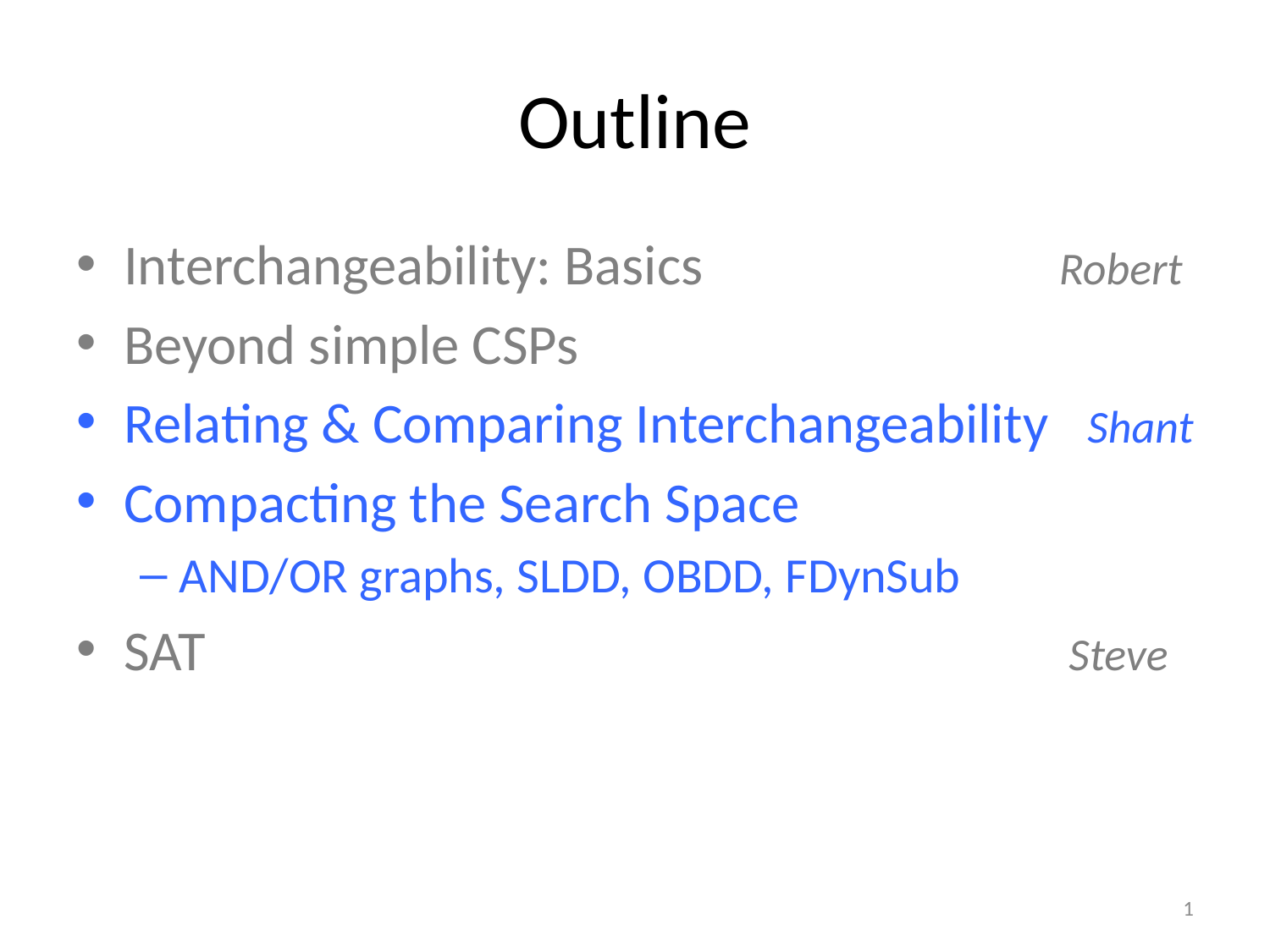

# Outline
Interchangeability: Basics                            Robert
Beyond simple CSPs
Relating & Comparing Interchangeability   Shant
Compacting the Search Space
AND/OR graphs, SLDD, OBDD, FDynSub
SAT                                                                    Steve
1